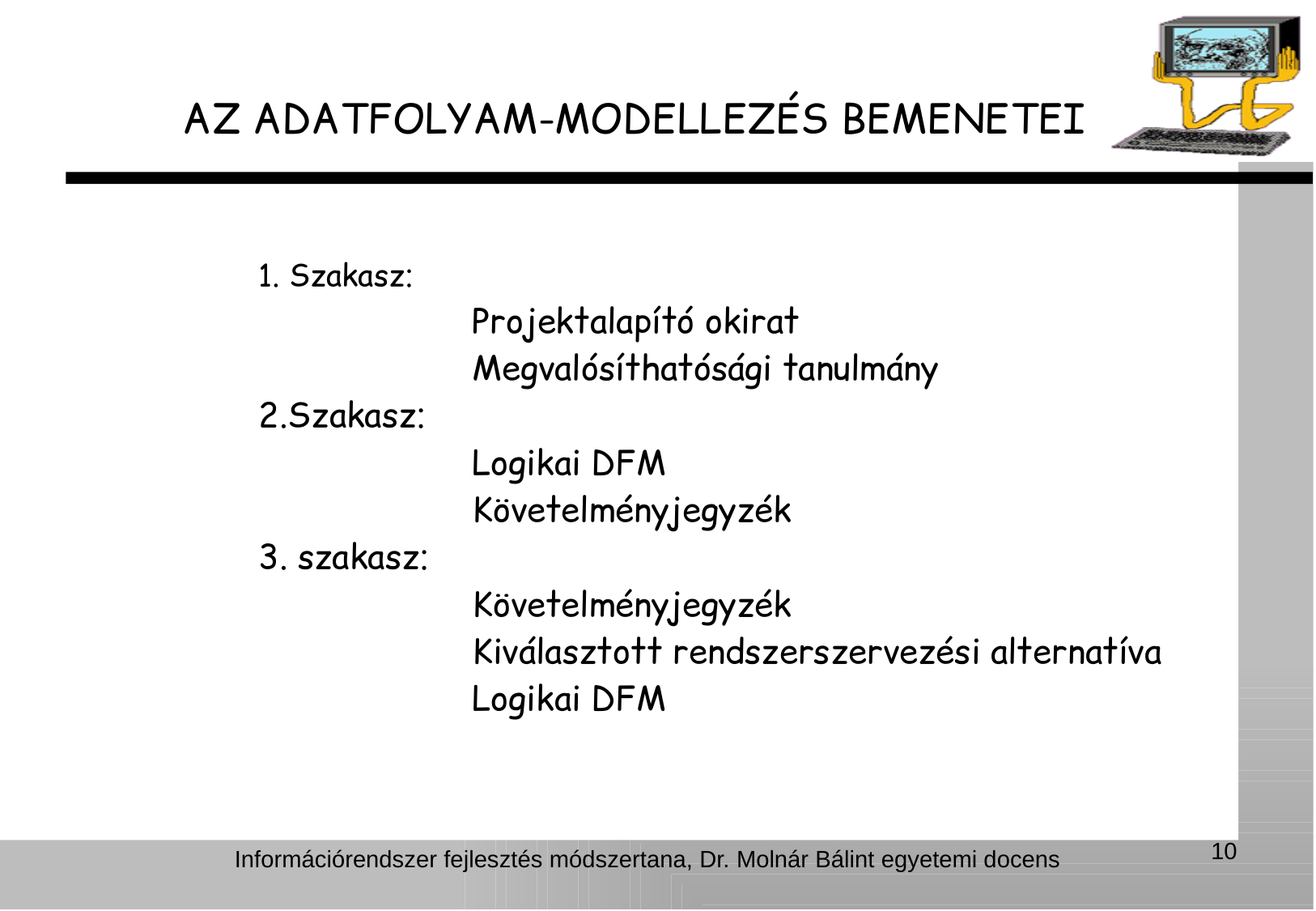

AZ ADATFOLYAM-MODELLEZÉS BEMENETEI
1. Szakasz:
Projektalapító okirat
Megvalósíthatósági tanulmány
2.Szakasz:
Logikai DFM
Követelményjegyzék
3. szakasz:
Követelményjegyzék
Kiválasztott rendszerszervezési alternatíva
Logikai DFM

10
Információrendszer fejlesztés módszertana, Dr. Molnár Bálint egyetemi docens